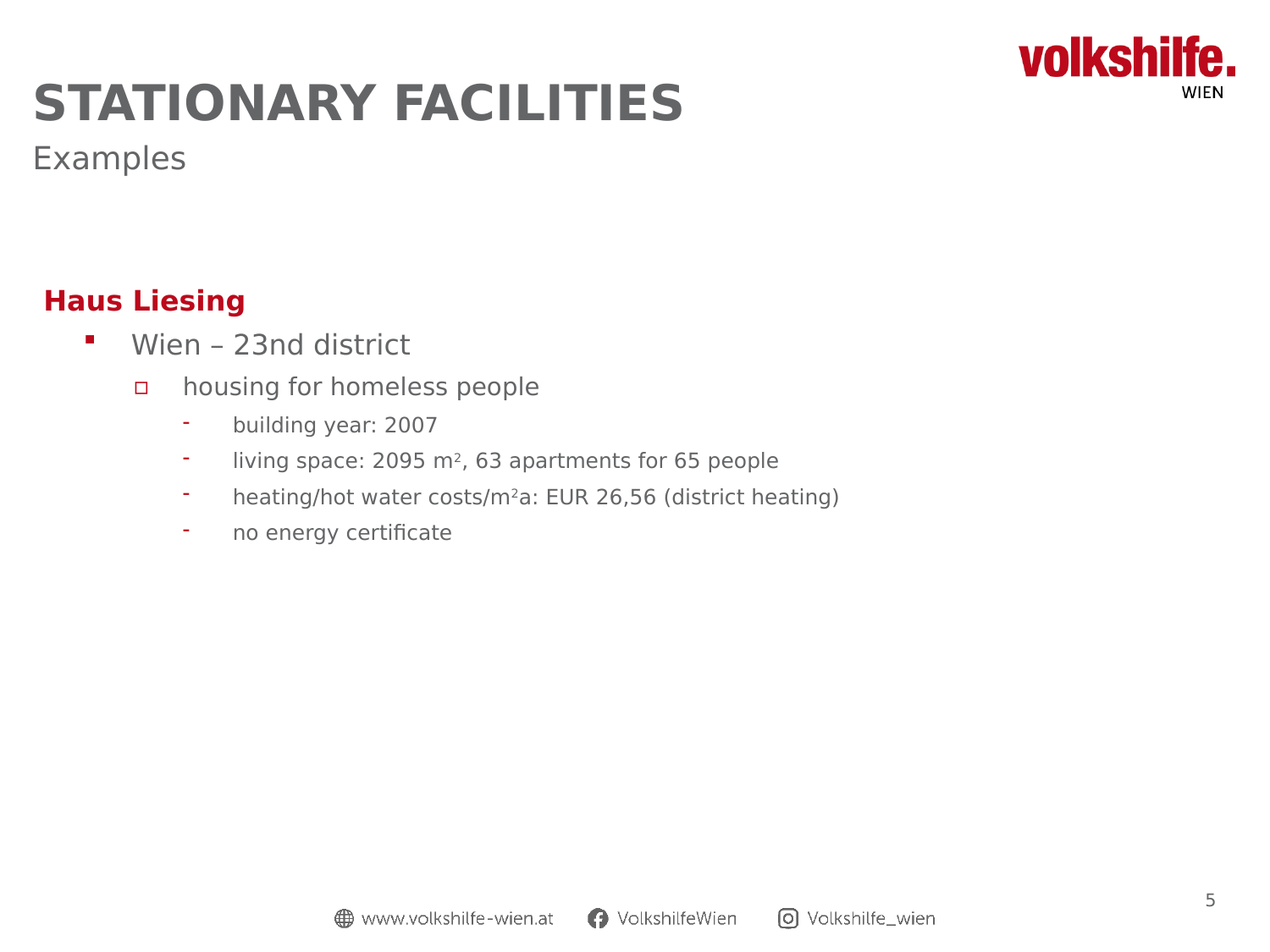

# Stationary facilities
Examples
Haus Liesing
Wien – 23nd district
housing for homeless people
building year: 2007
living space: 2095 m2, 63 apartments for 65 people
heating/hot water costs/m2a: EUR 26,56 (district heating)
no energy certificate